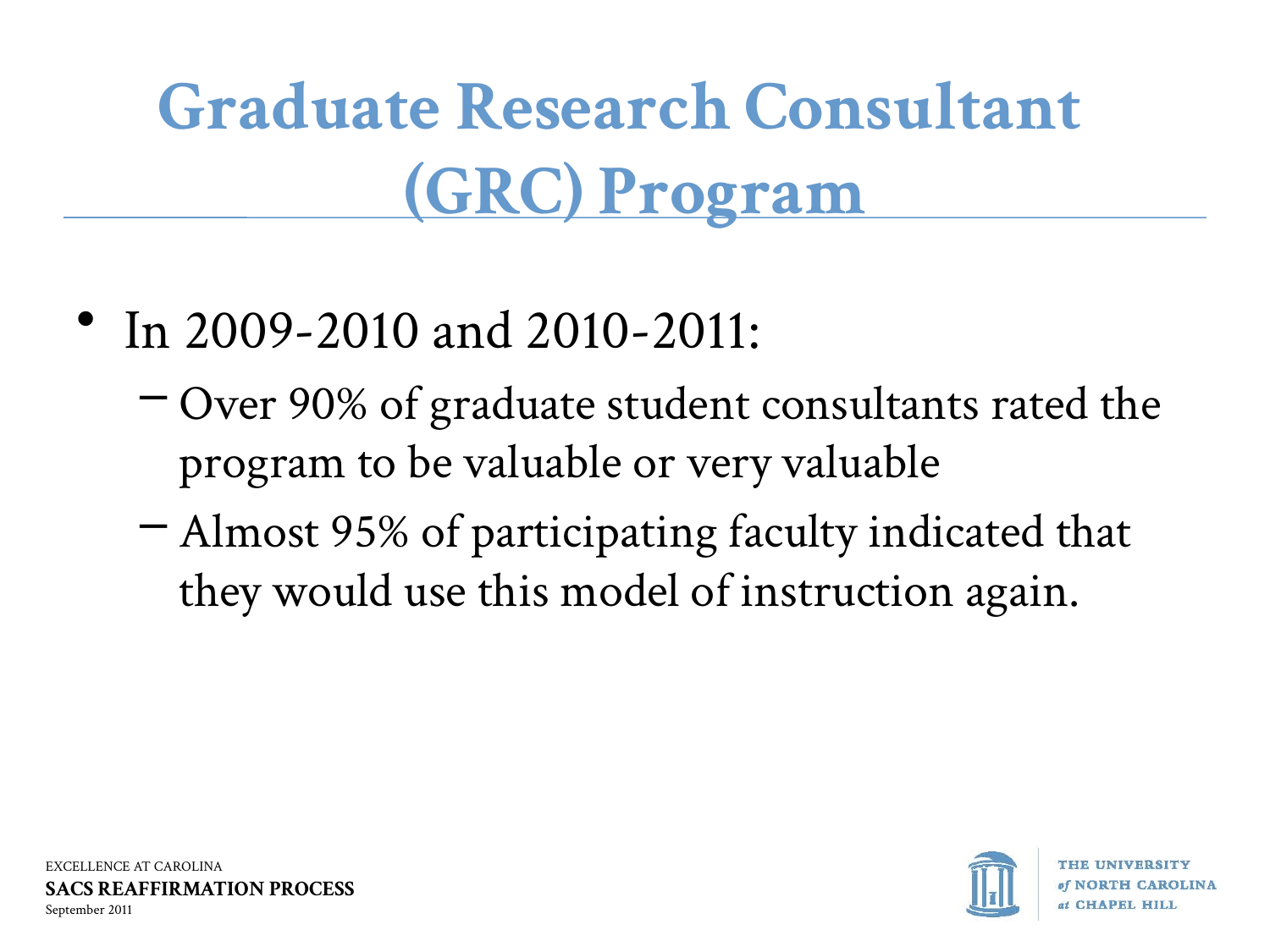

# Graduate Research Consultant   (GRC) Program
In 2009-2010 and 2010-2011:
Over 90% of graduate student consultants rated the program to be valuable or very valuable
Almost 95% of participating faculty indicated that they would use this model of instruction again.